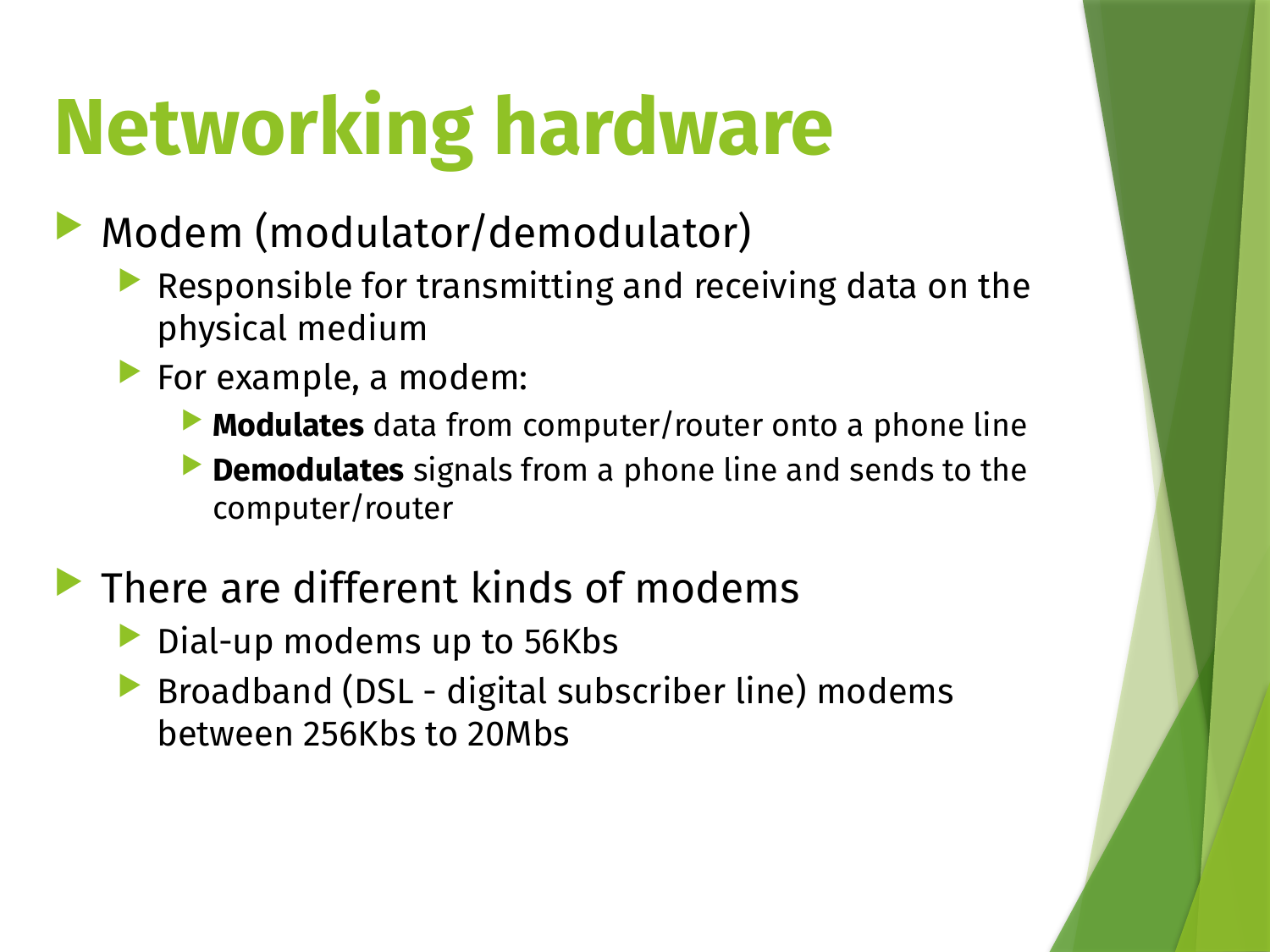

# Networking hardware
Modem (modulator/demodulator)
Responsible for transmitting and receiving data on the physical medium
For example, a modem:
Modulates data from computer/router onto a phone line
Demodulates signals from a phone line and sends to the computer/router
There are different kinds of modems
Dial-up modems up to 56Kbs
Broadband (DSL - digital subscriber line) modems between 256Kbs to 20Mbs